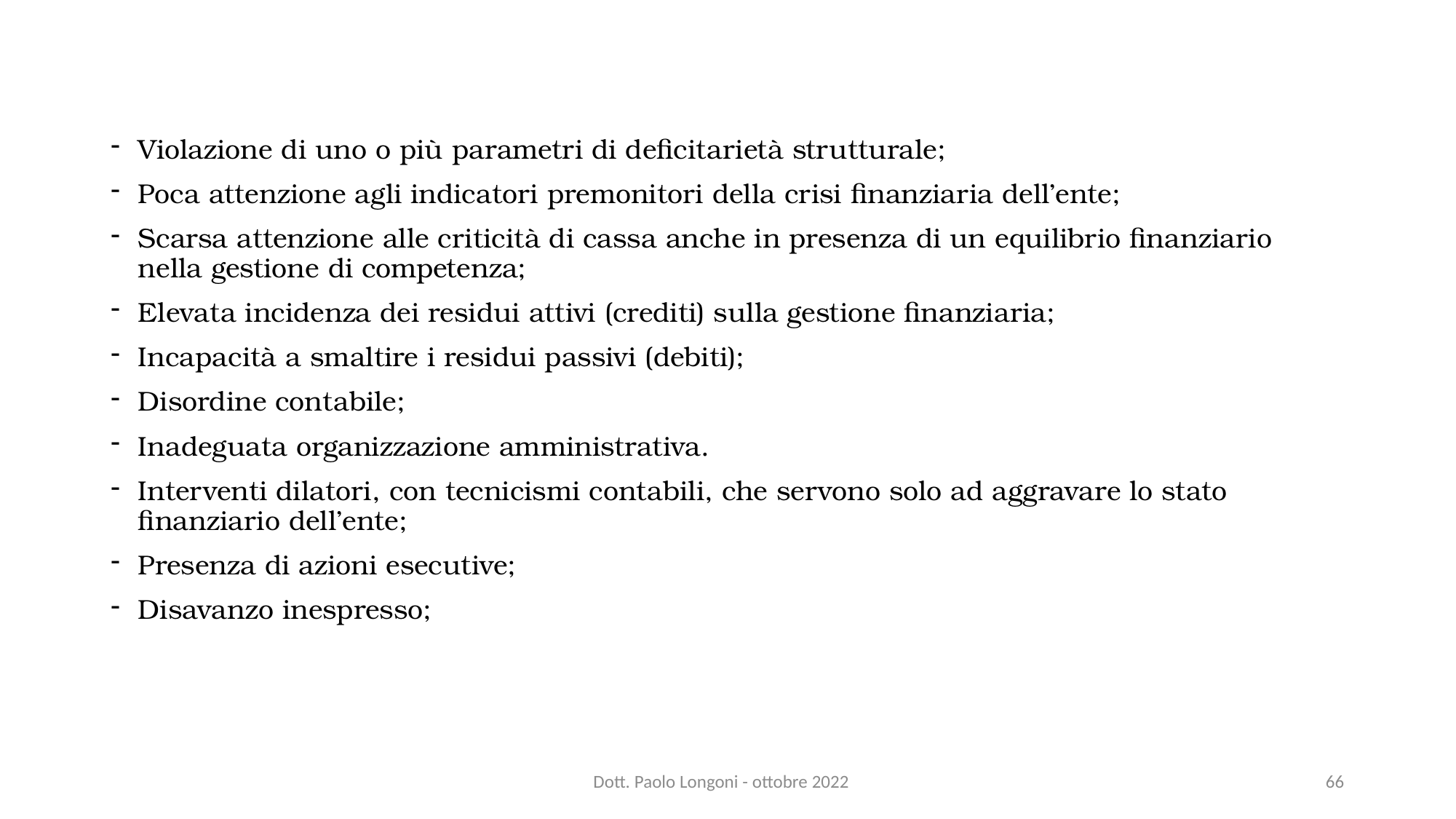

Violazione di uno o più parametri di deficitarietà strutturale;
Poca attenzione agli indicatori premonitori della crisi finanziaria dell’ente;
Scarsa attenzione alle criticità di cassa anche in presenza di un equilibrio finanziario nella gestione di competenza;
Elevata incidenza dei residui attivi (crediti) sulla gestione finanziaria;
Incapacità a smaltire i residui passivi (debiti);
Disordine contabile;
Inadeguata organizzazione amministrativa.
Interventi dilatori, con tecnicismi contabili, che servono solo ad aggravare lo stato finanziario dell’ente;
Presenza di azioni esecutive;
Disavanzo inespresso;

Dott. Paolo Longoni - ottobre 2022
66